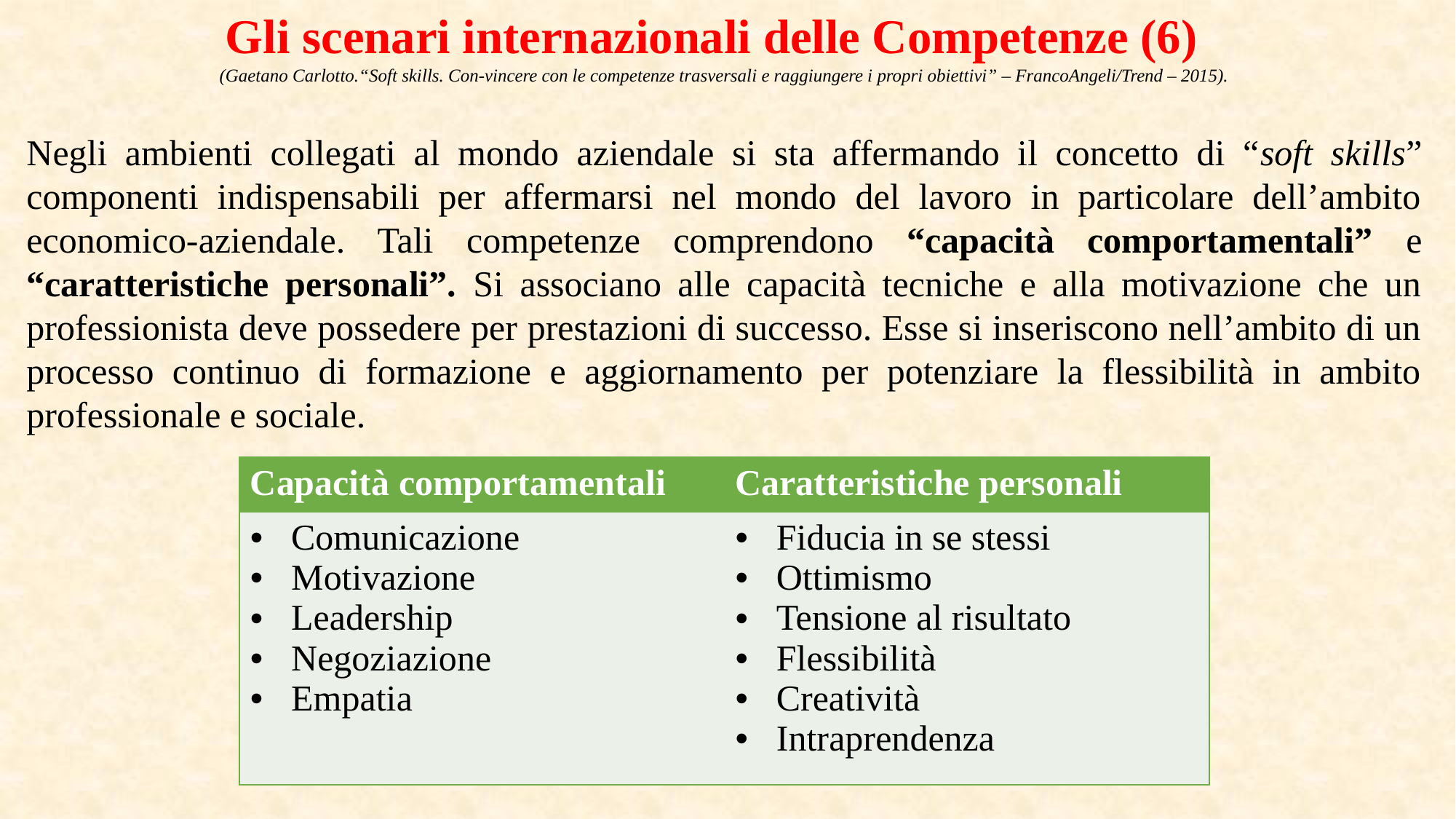

Gli scenari internazionali delle Competenze (6)
(Gaetano Carlotto.“Soft skills. Con-vincere con le competenze trasversali e raggiungere i propri obiettivi” – FrancoAngeli/Trend – 2015).

Negli ambienti collegati al mondo aziendale si sta affermando il concetto di “soft skills” componenti indispensabili per affermarsi nel mondo del lavoro in particolare dell’ambito economico-aziendale. Tali competenze comprendono “capacità comportamentali” e “caratteristiche personali”. Si associano alle capacità tecniche e alla motivazione che un professionista deve possedere per prestazioni di successo. Esse si inseriscono nell’ambito di un processo continuo di formazione e aggiornamento per potenziare la flessibilità in ambito professionale e sociale.

| Capacità comportamentali | Caratteristiche personali |
| --- | --- |
| Comunicazione Motivazione Leadership Negoziazione Empatia | Fiducia in se stessi Ottimismo Tensione al risultato Flessibilità Creatività Intraprendenza |